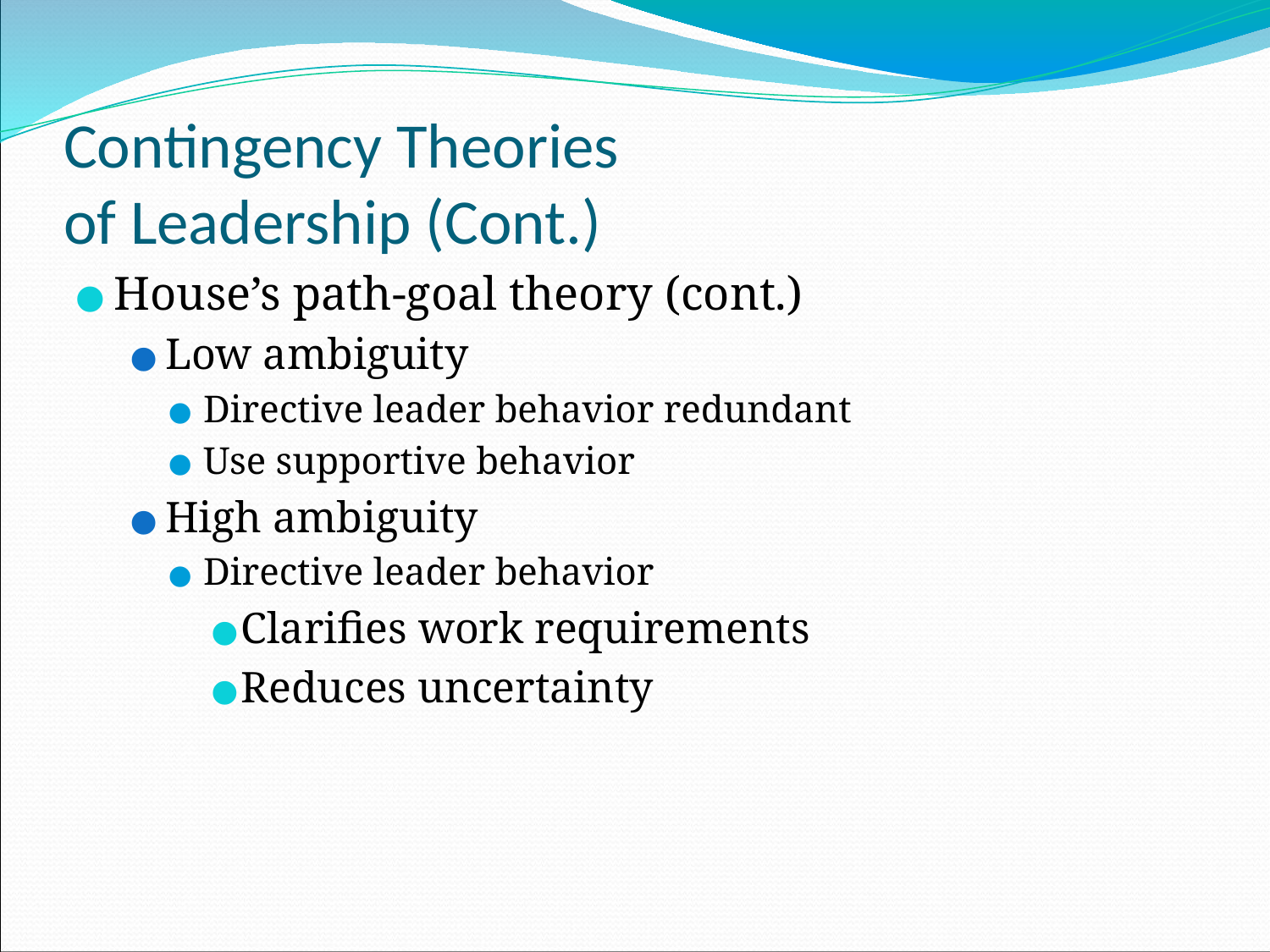

# Contingency Theories of Leadership (Cont.)
House’s path-goal theory (cont.)
Low ambiguity
Directive leader behavior redundant
Use supportive behavior
High ambiguity
Directive leader behavior
Clarifies work requirements
Reduces uncertainty